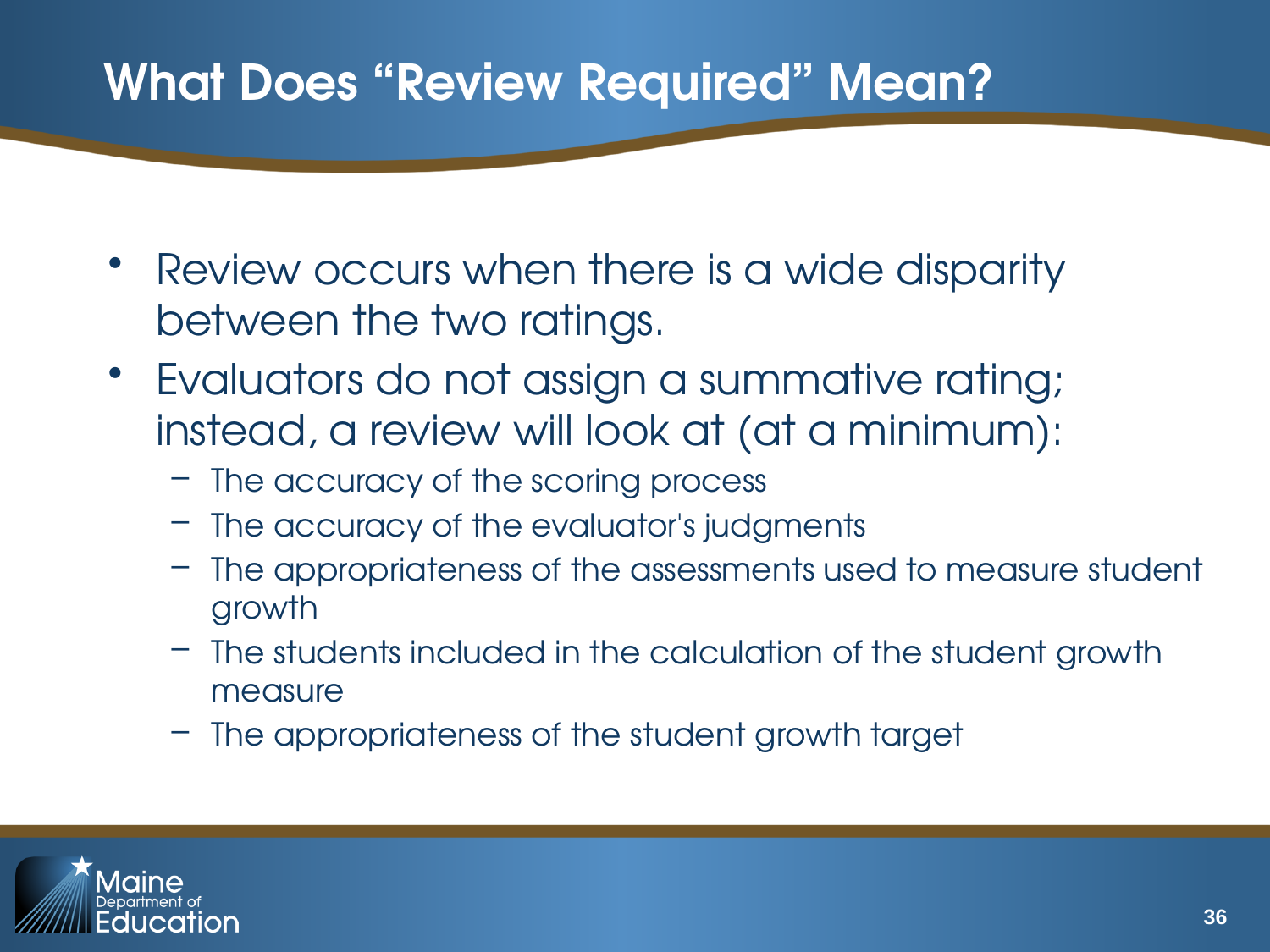

# What Does “Review Required” Mean?
Review occurs when there is a wide disparity between the two ratings.
Evaluators do not assign a summative rating; instead, a review will look at (at a minimum):
The accuracy of the scoring process
The accuracy of the evaluator's judgments
The appropriateness of the assessments used to measure student growth
The students included in the calculation of the student growth measure
The appropriateness of the student growth target

36